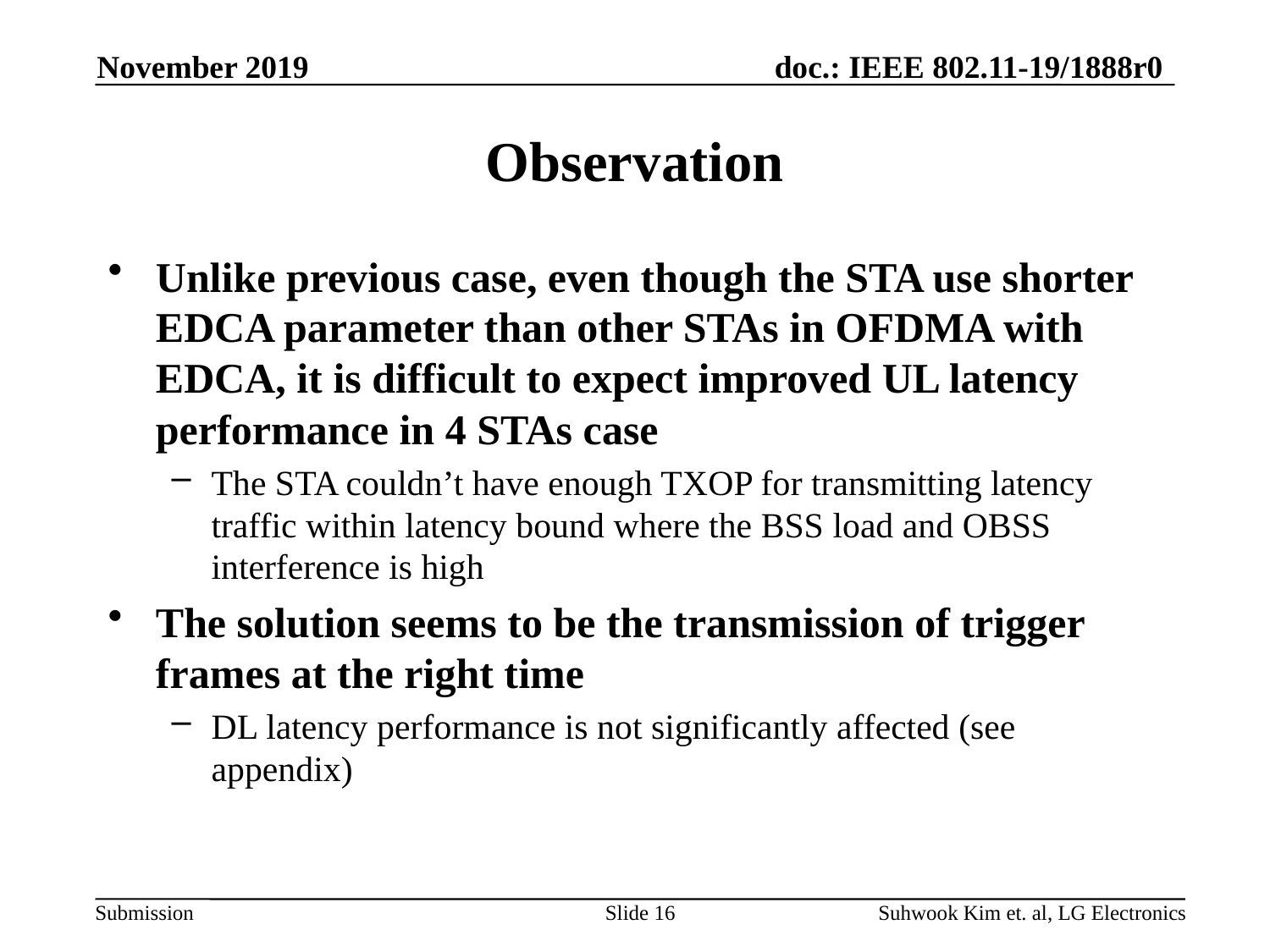

November 2019
# Observation
Unlike previous case, even though the STA use shorter EDCA parameter than other STAs in OFDMA with EDCA, it is difficult to expect improved UL latency performance in 4 STAs case
The STA couldn’t have enough TXOP for transmitting latency traffic within latency bound where the BSS load and OBSS interference is high
The solution seems to be the transmission of trigger frames at the right time
DL latency performance is not significantly affected (see appendix)

Slide 16
Suhwook Kim et. al, LG Electronics